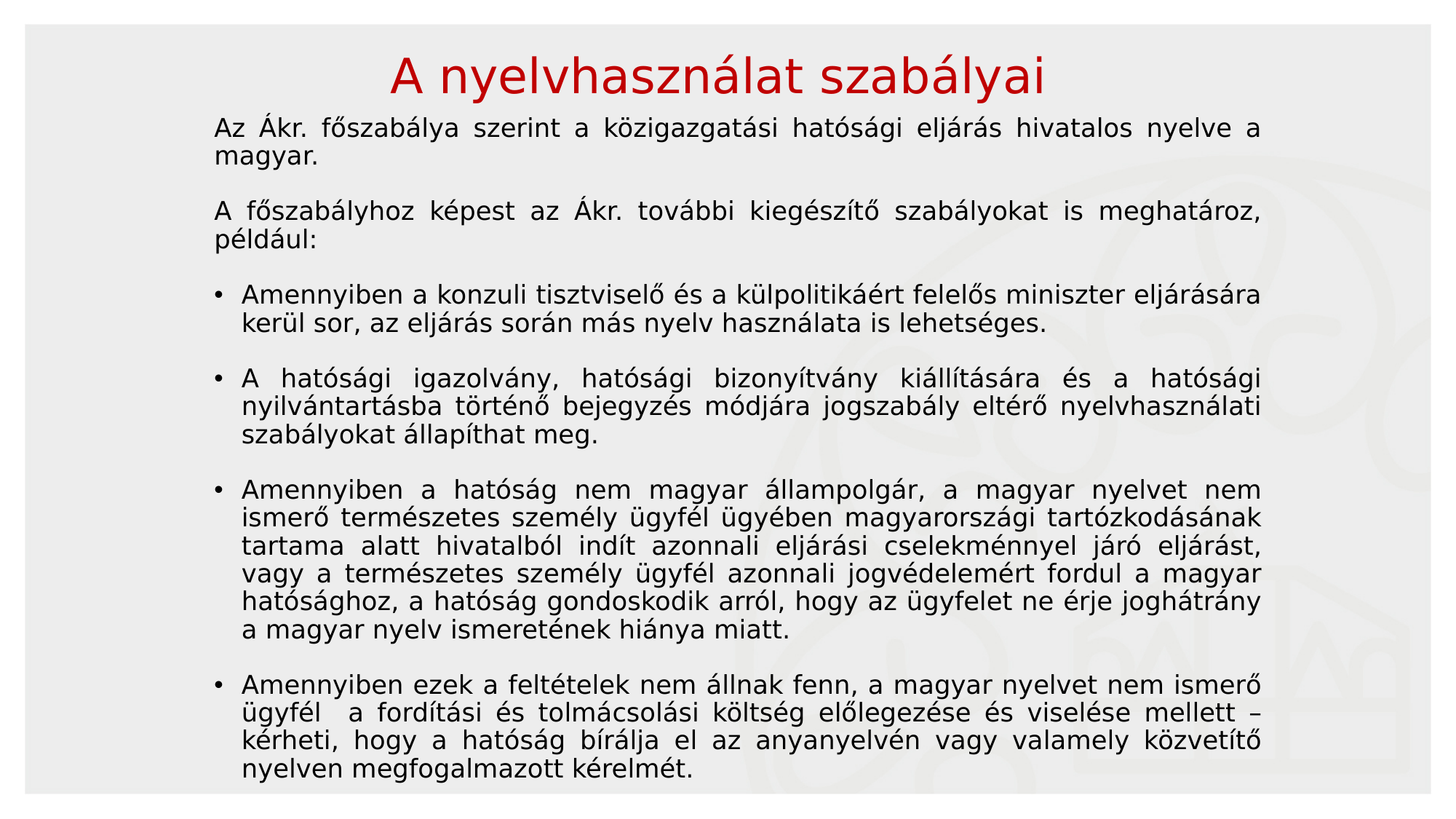

A nyelvhasználat szabályai
Az Ákr. főszabálya szerint a közigazgatási hatósági eljárás hivatalos nyelve a magyar.

A főszabályhoz képest az Ákr. további kiegészítő szabályokat is meghatároz, például:

Amennyiben a konzuli tisztviselő és a külpolitikáért felelős miniszter eljárására kerül sor, az eljárás során más nyelv használata is lehetséges.

A hatósági igazolvány, hatósági bizonyítvány kiállítására és a hatósági nyilvántartásba történő bejegyzés módjára jogszabály eltérő nyelvhasználati szabályokat állapíthat meg.

Amennyiben a hatóság nem magyar állampolgár, a magyar nyelvet nem ismerő természetes személy ügyfél ügyében magyarországi tartózkodásának tartama alatt hivatalból indít azonnali eljárási cselekménnyel járó eljárást, vagy a természetes személy ügyfél azonnali jogvédelemért fordul a magyar hatósághoz, a hatóság gondoskodik arról, hogy az ügyfelet ne érje joghátrány a magyar nyelv ismeretének hiánya miatt.

Amennyiben ezek a feltételek nem állnak fenn, a magyar nyelvet nem ismerő ügyfél  a fordítási és tolmácsolási költség előlegezése és viselése mellett – kérheti, hogy a hatóság bírálja el az anyanyelvén vagy valamely közvetítő nyelven megfogalmazott kérelmét.